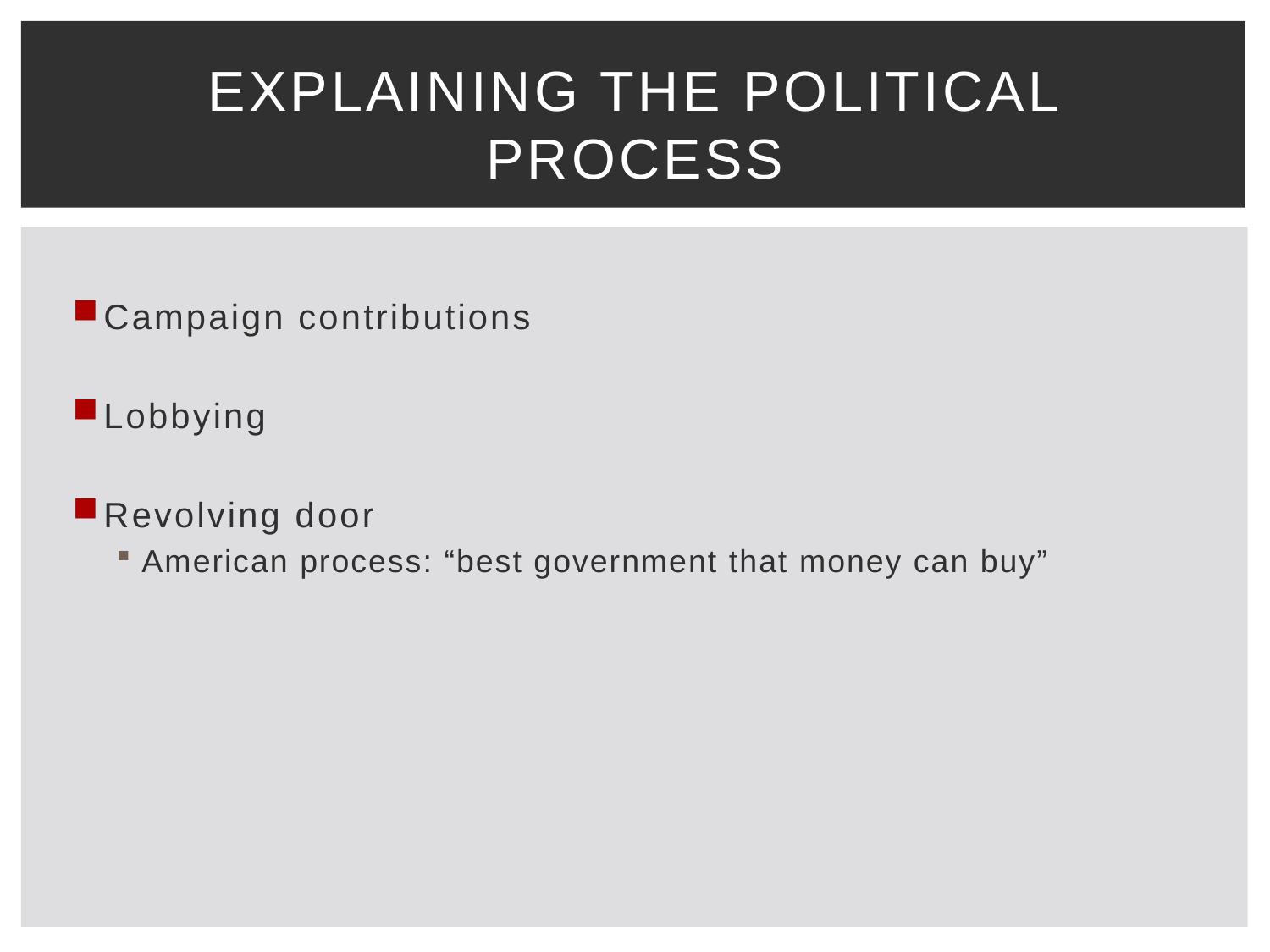

# Explaining the political process

Campaign contributions

Lobbying

Revolving door
American process: “best government that money can buy”